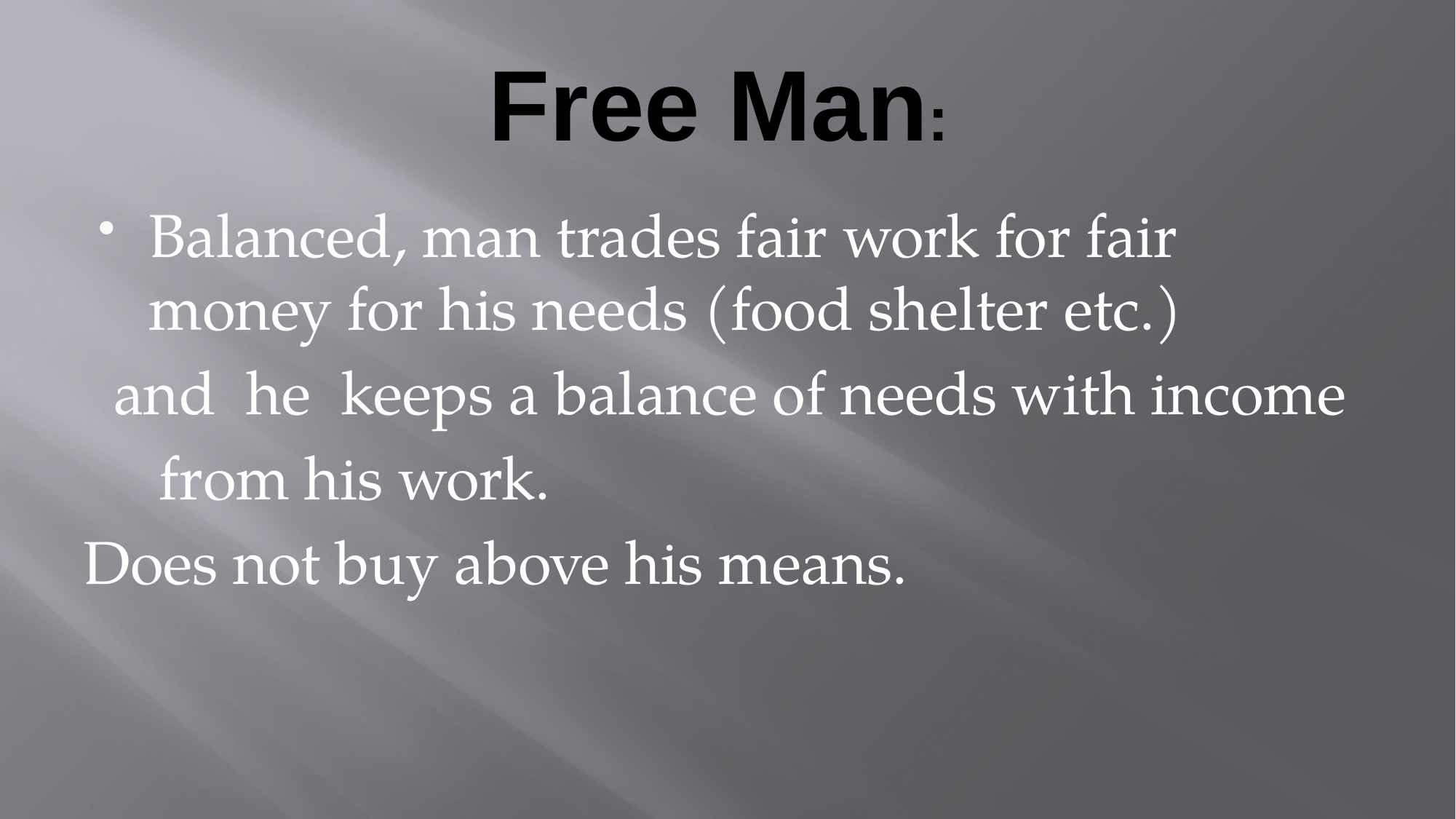

# Free Man:
Balanced, man trades fair work for fair money for his needs (food shelter etc.)
  and  he  keeps a balance of needs with income
     from his work.
Does not buy above his means.